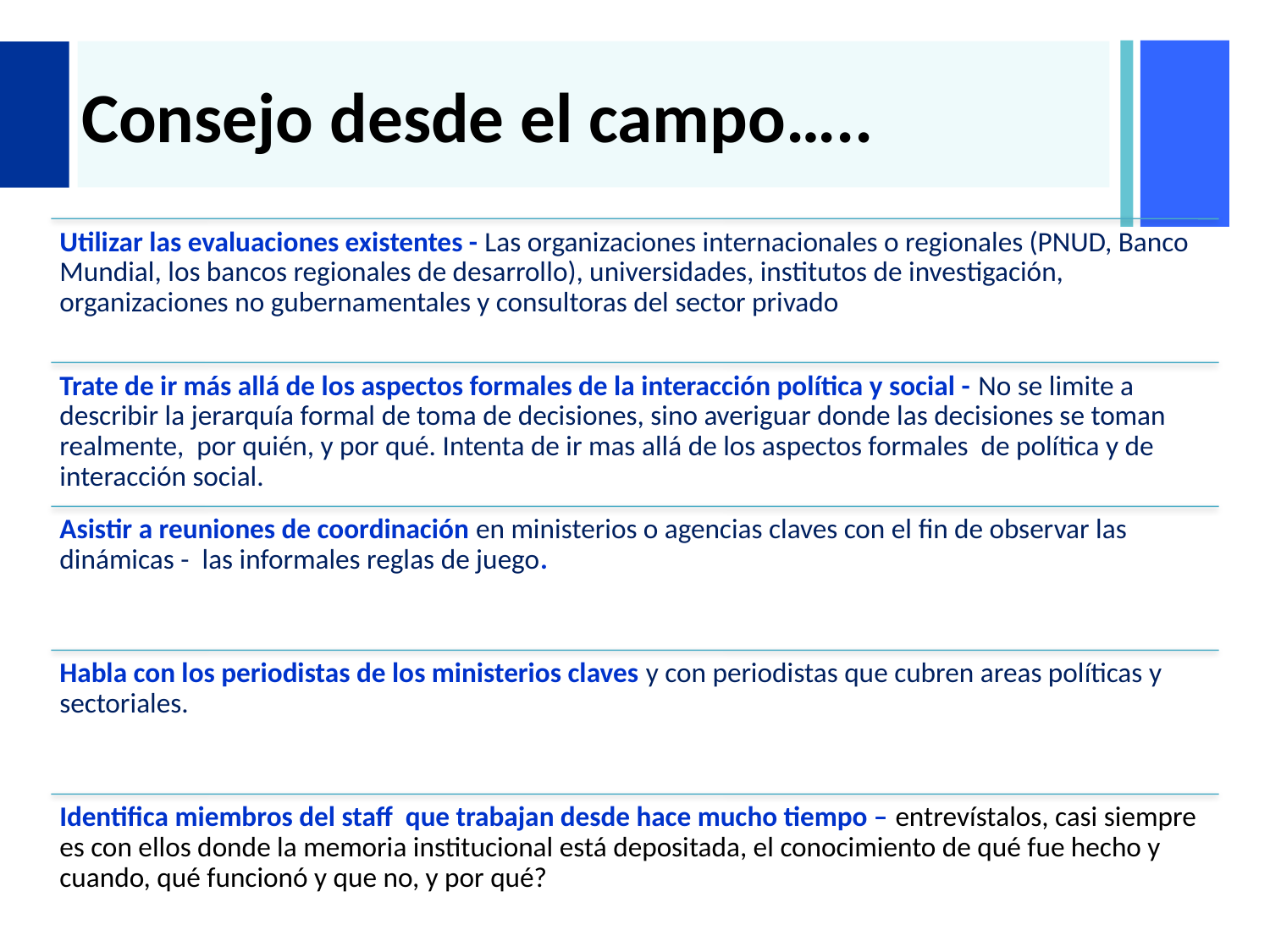

# Consejo desde el campo…..
Utilizar las evaluaciones existentes - Las organizaciones internacionales o regionales (PNUD, Banco Mundial, los bancos regionales de desarrollo), universidades, institutos de investigación, organizaciones no gubernamentales y consultoras del sector privado
Trate de ir más allá de los aspectos formales de la interacción política y social - No se limite a describir la jerarquía formal de toma de decisiones, sino averiguar donde las decisiones se toman realmente,  por quién, y por qué. Intenta de ir mas allá de los aspectos formales  de política y de interacción social.
Asistir a reuniones de coordinación en ministerios o agencias claves con el fin de observar las dinámicas -  las informales reglas de juego.
Habla con los periodistas de los ministerios claves y con periodistas que cubren areas políticas y sectoriales.
Identifica miembros del staff  que trabajan desde hace mucho tiempo – entrevístalos, casi siempre es con ellos donde la memoria institucional está depositada, el conocimiento de qué fue hecho y cuando, qué funcionó y que no, y por qué?